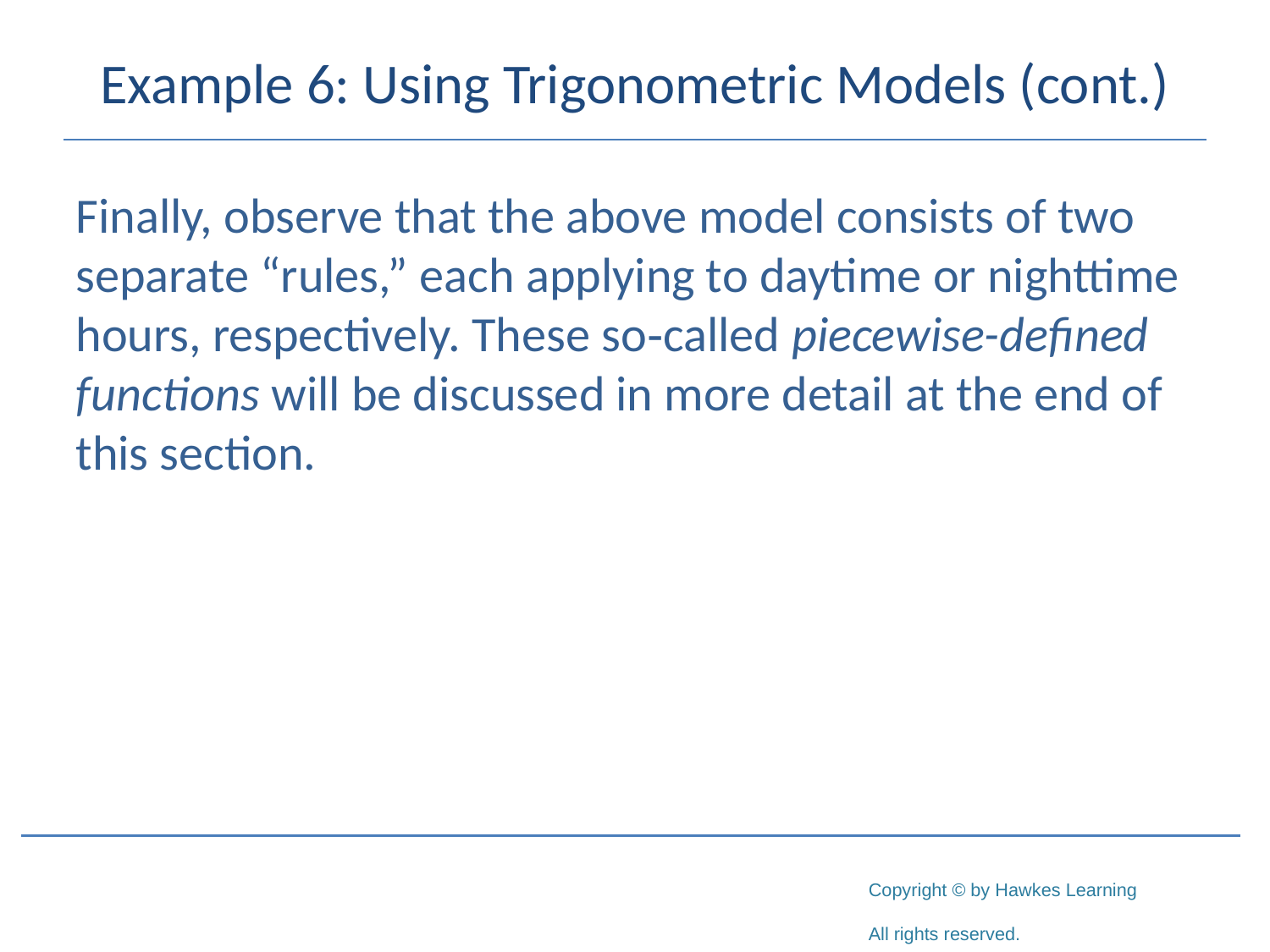

# Example 6: Using Trigonometric Models (cont.)
Finally, observe that the above model consists of two separate “rules,” each applying to daytime or nighttime hours, respectively. These so‑called piecewise-defined functions will be discussed in more detail at the end of this section.